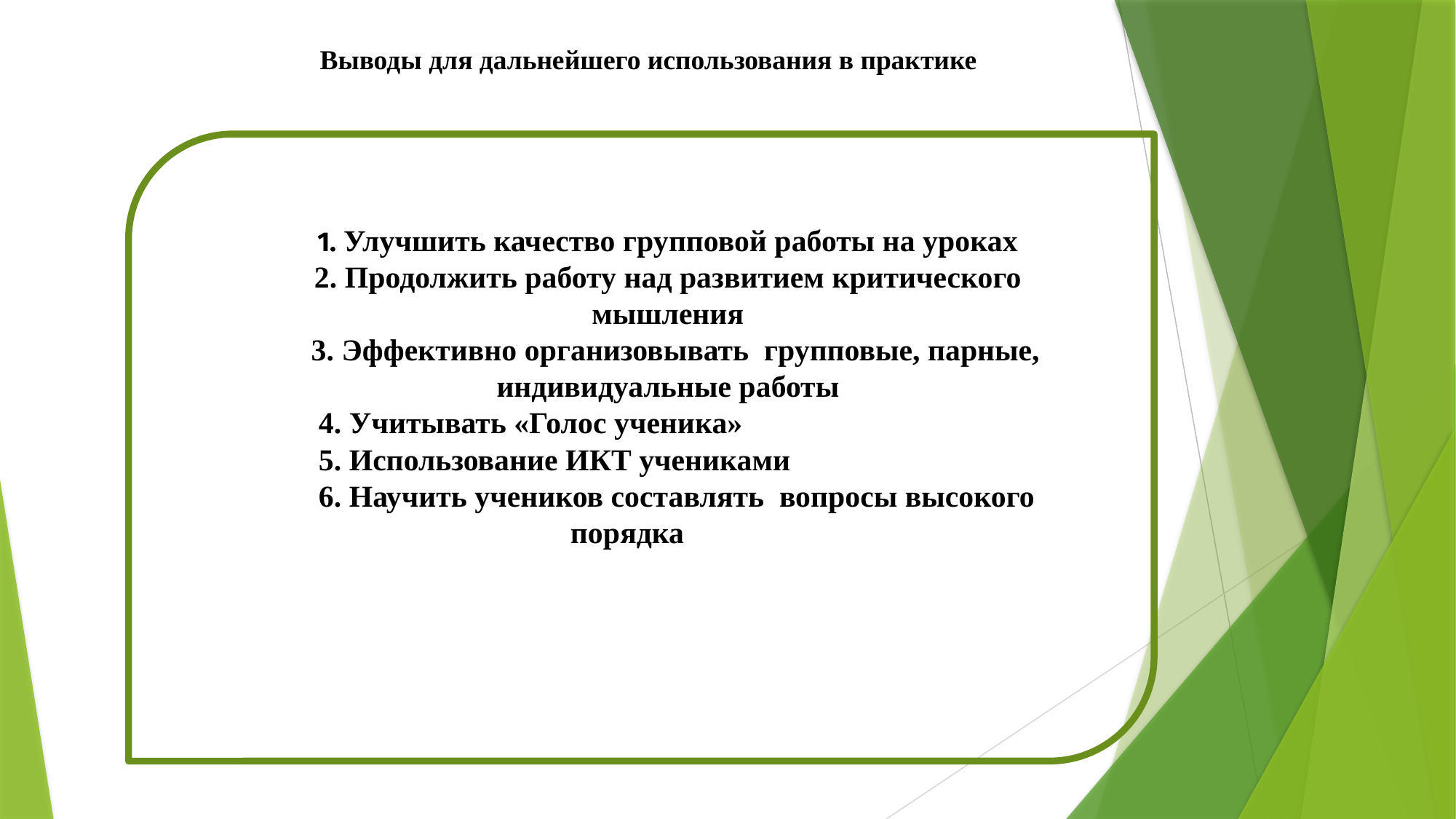

Выводы для дальнейшего использования в практике

1. Улучшить качество групповой работы на уроках
 2. Продолжить работу над развитием критического
мышления
   3. Эффективно организовывать  групповые, парные,  индивидуальные работы
             4. Учитывать «Голос ученика»
             5. Использование ИКТ учениками
             6. Научить учеников составлять  вопросы высокого
                                              порядка